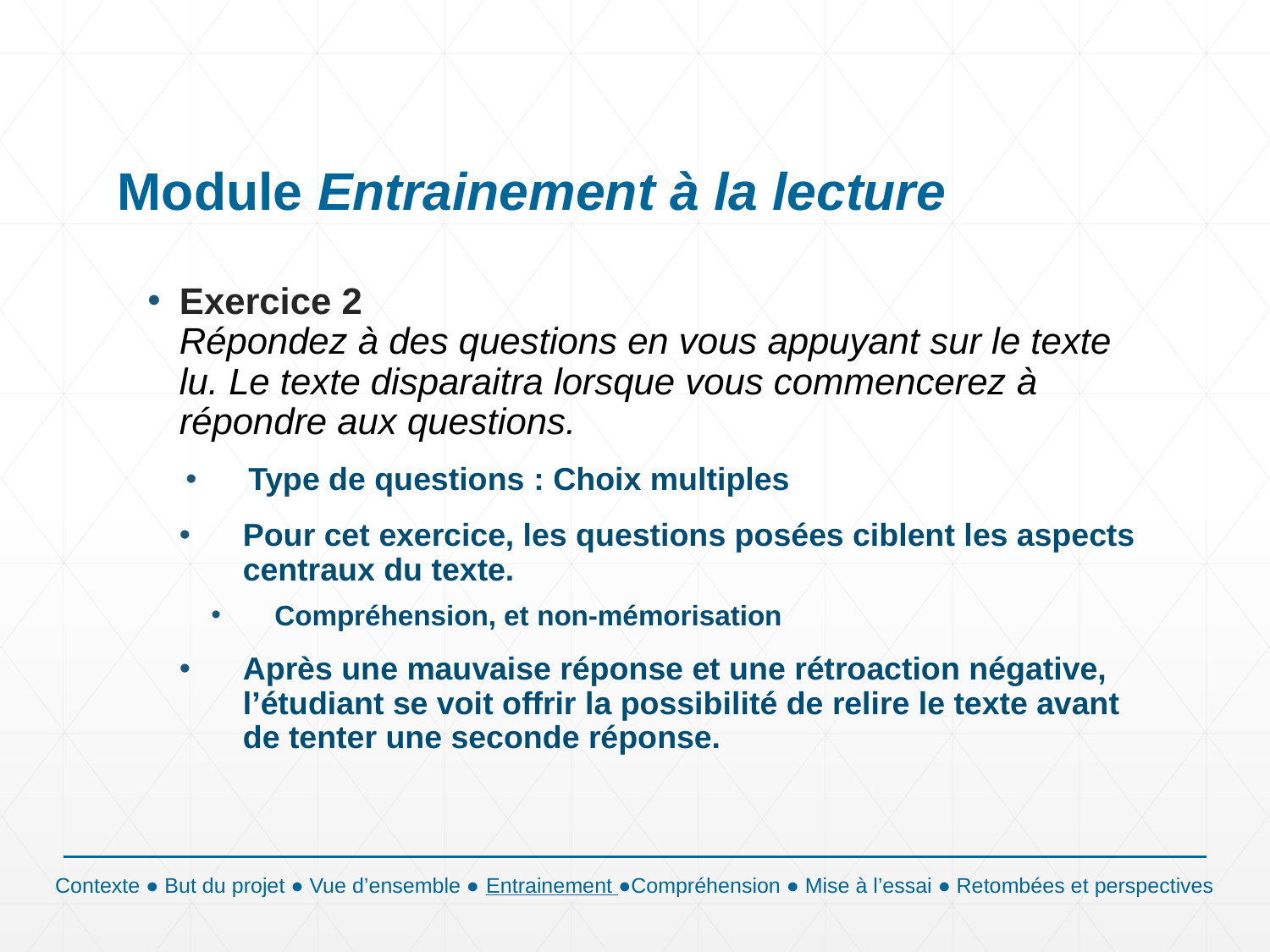

# Module Entrainement à la lecture
Exercice 2
Répondez à des questions en vous appuyant sur le texte lu. Le texte disparaitra lorsque vous commencerez à répondre aux questions.
Type de questions : Choix multiples
Pour cet exercice, les questions posées ciblent les aspects centraux du texte.
Compréhension, et non-mémorisation
Après une mauvaise réponse et une rétroaction négative, l’étudiant se voit offrir la possibilité de relire le texte avant de tenter une seconde réponse.

Contexte ● But du projet ● Vue d’ensemble ● Entrainement ●Compréhension ● Mise à l’essai ● Retombées et perspectives